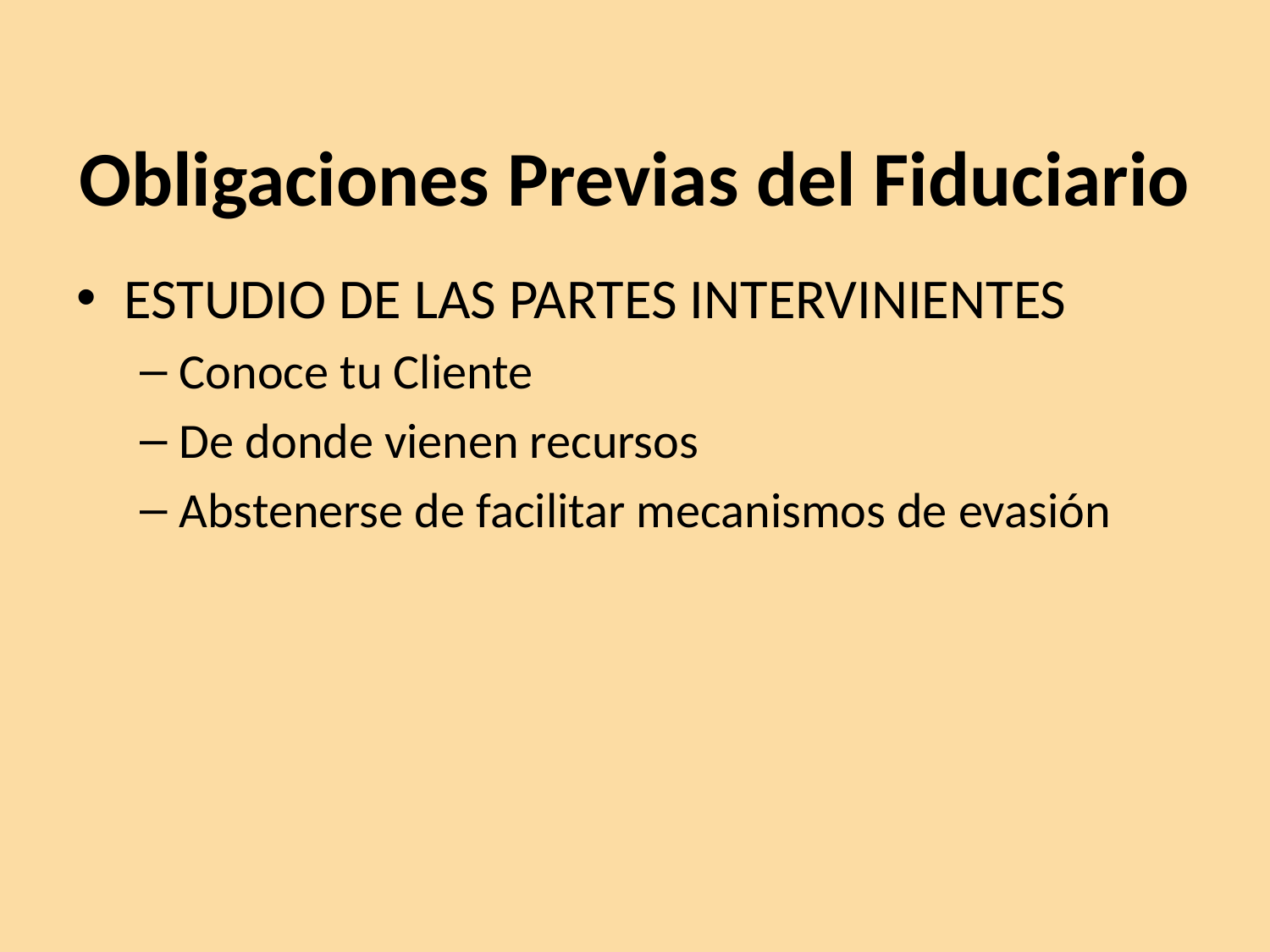

# Obligaciones Previas del Fiduciario
ESTUDIO DE LAS PARTES INTERVINIENTES
Conoce tu Cliente
De donde vienen recursos
Abstenerse de facilitar mecanismos de evasión